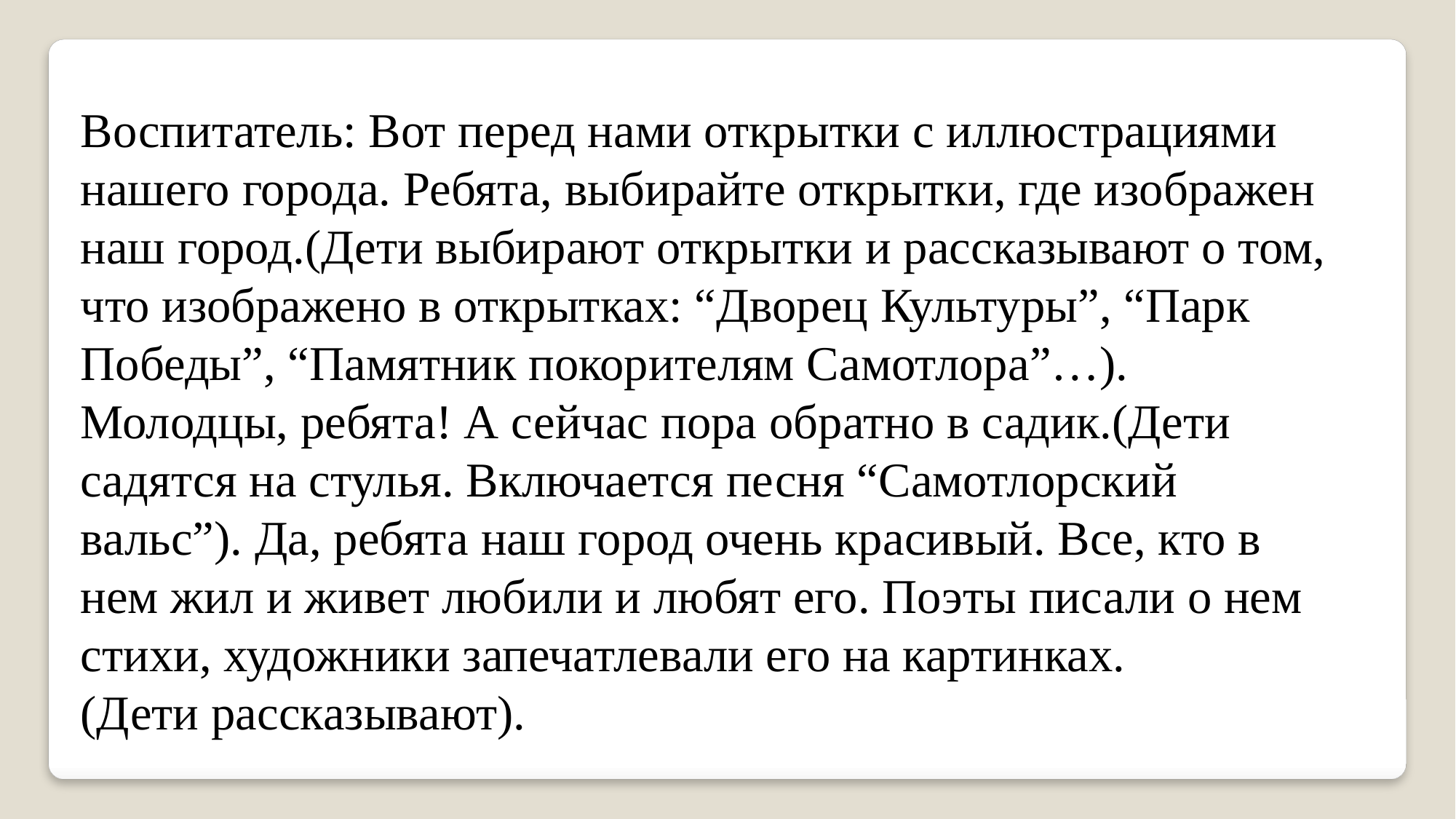

Воспитатель: Вот перед нами открытки с иллюстрациями нашего города. Ребята, выбирайте открытки, где изображен наш город.(Дети выбирают открытки и рассказывают о том, что изображено в открытках: “Дворец Культуры”, “Парк Победы”, “Памятник покорителям Самотлора”…). Молодцы, ребята! А сейчас пора обратно в садик.(Дети садятся на стулья. Включается песня “Самотлорский вальс”). Да, ребята наш город очень красивый. Все, кто в нем жил и живет любили и любят его. Поэты писали о нем стихи, художники запечатлевали его на картинках.
(Дети рассказывают).